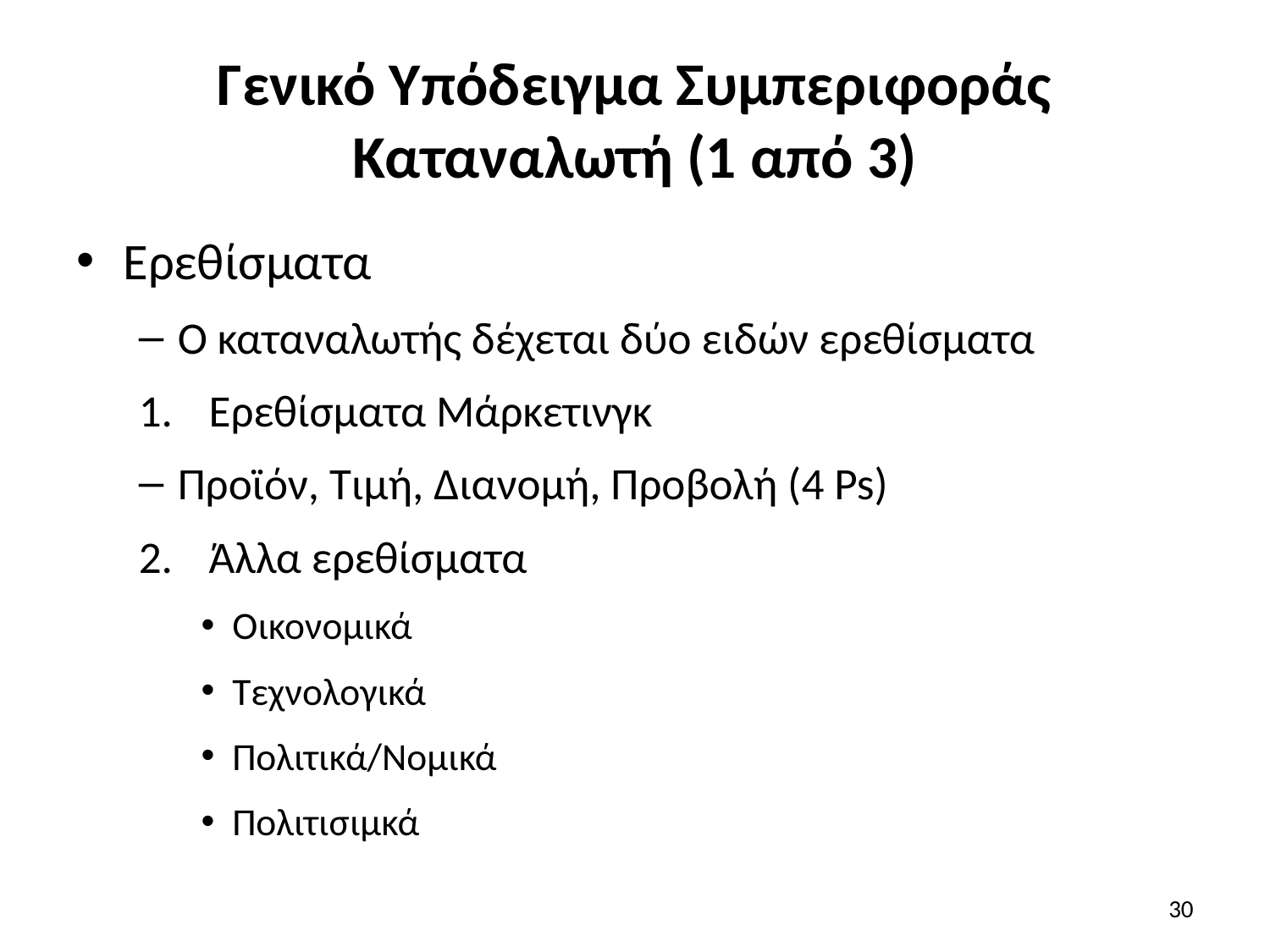

# Γενικό Υπόδειγμα Συμπεριφοράς Καταναλωτή (1 από 3)
Ερεθίσματα
Ο καταναλωτής δέχεται δύο ειδών ερεθίσματα
Ερεθίσματα Μάρκετινγκ
Προϊόν, Τιμή, Διανομή, Προβολή (4 Ps)
Άλλα ερεθίσματα
Οικονομικά
Τεχνολογικά
Πολιτικά/Νομικά
Πολιτισιμκά
30